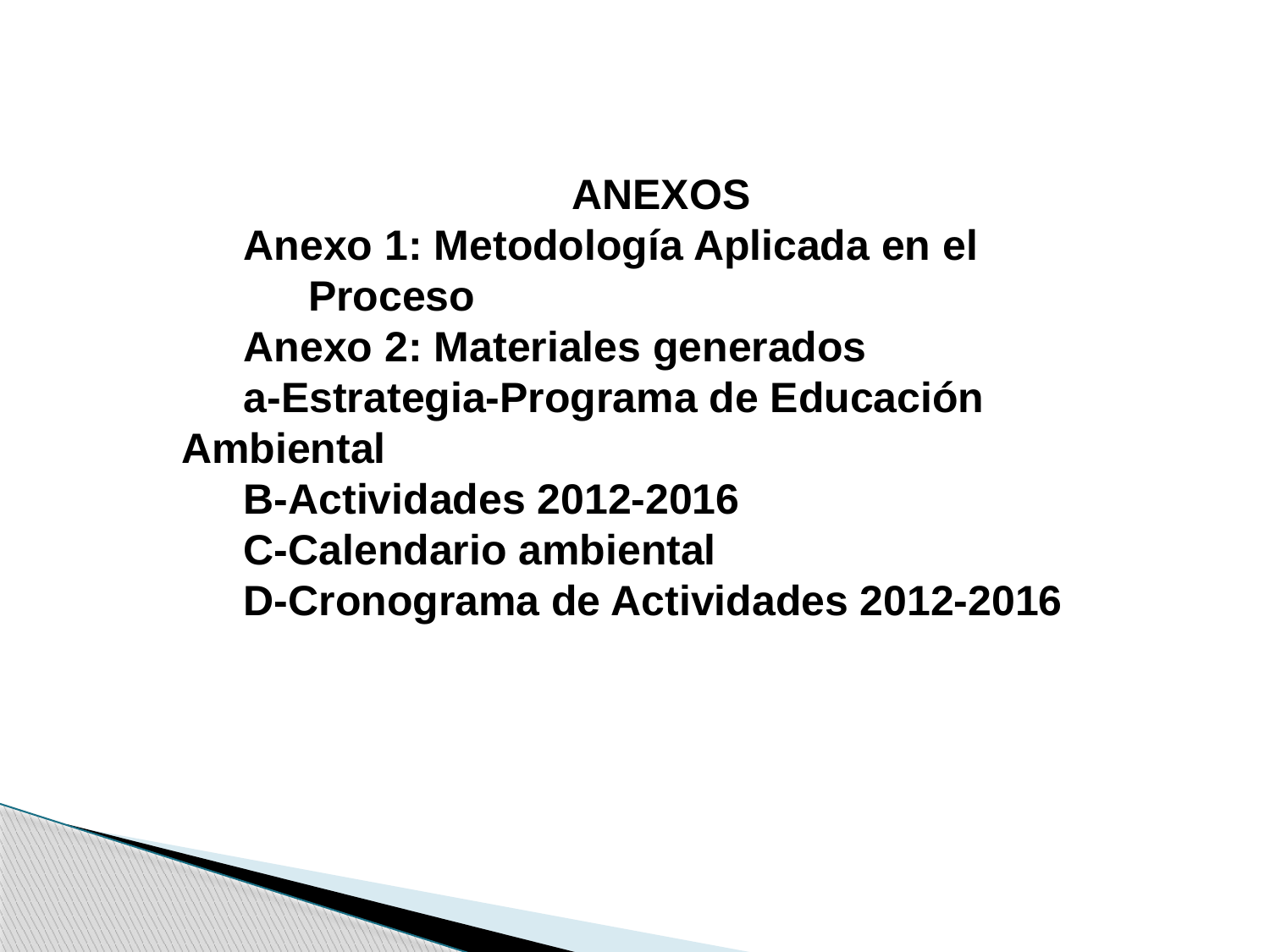

ANEXOS
Anexo 1: Metodología Aplicada en el 		Proceso
Anexo 2: Materiales generados
a-Estrategia-Programa de Educación 	Ambiental
B-Actividades 2012-2016
C-Calendario ambiental
D-Cronograma de Actividades 2012-2016